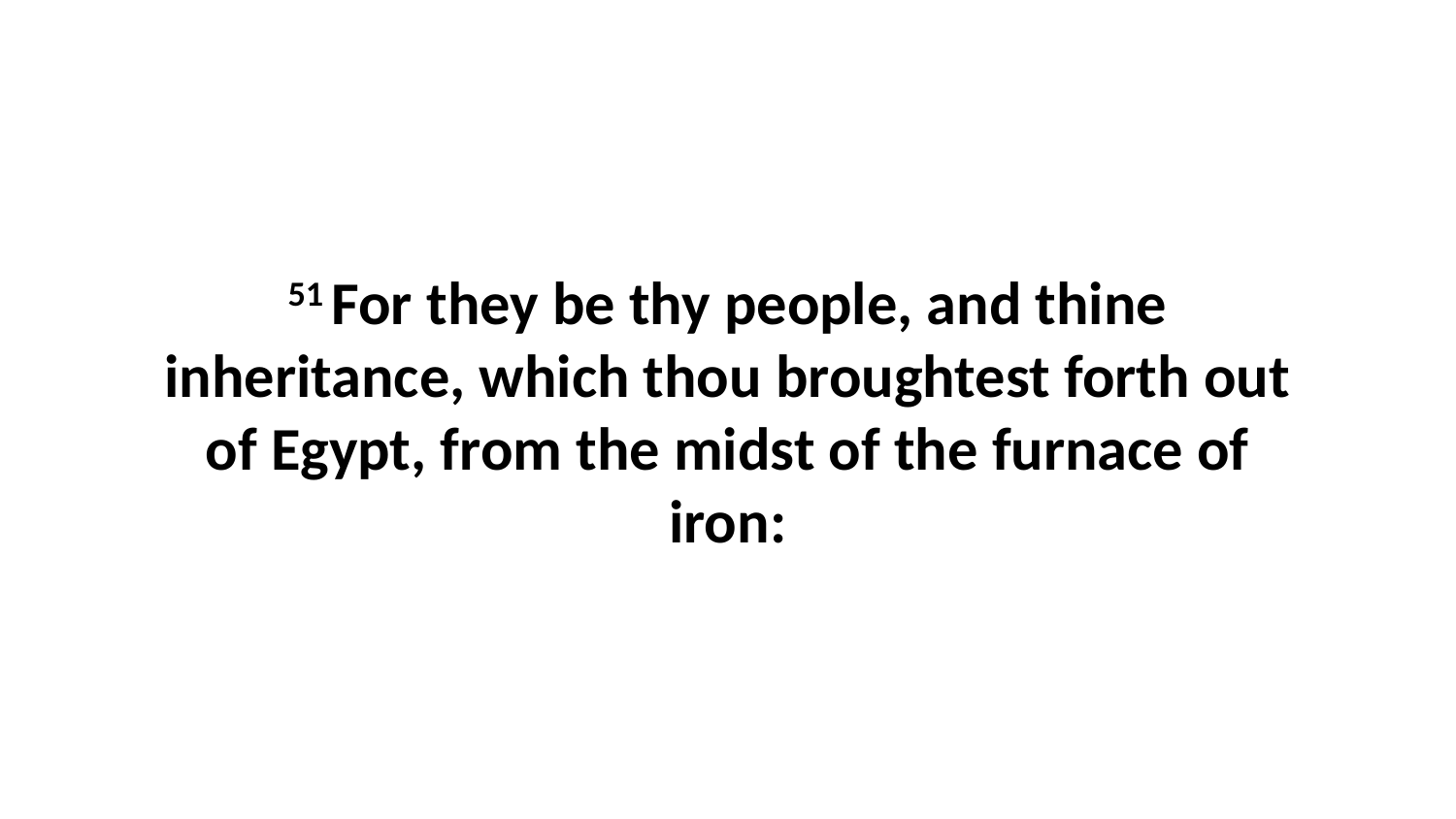

51 For they be thy people, and thine inheritance, which thou broughtest forth out of Egypt, from the midst of the furnace of iron: